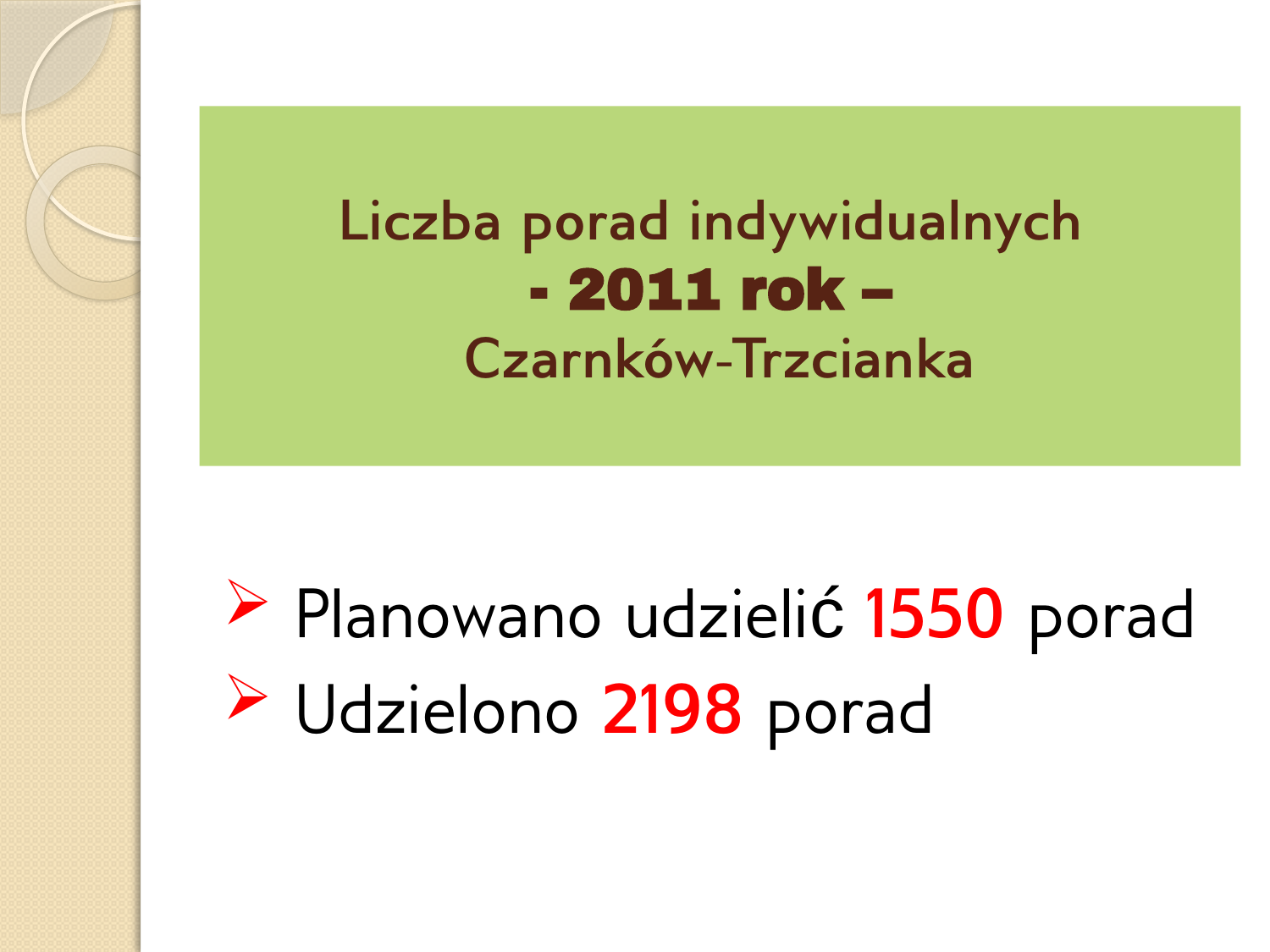

# Liczba porad indywidualnych - 2011 rok – Czarnków-Trzcianka

 Planowano udzielić 1550 porad
 Udzielono 2198 porad